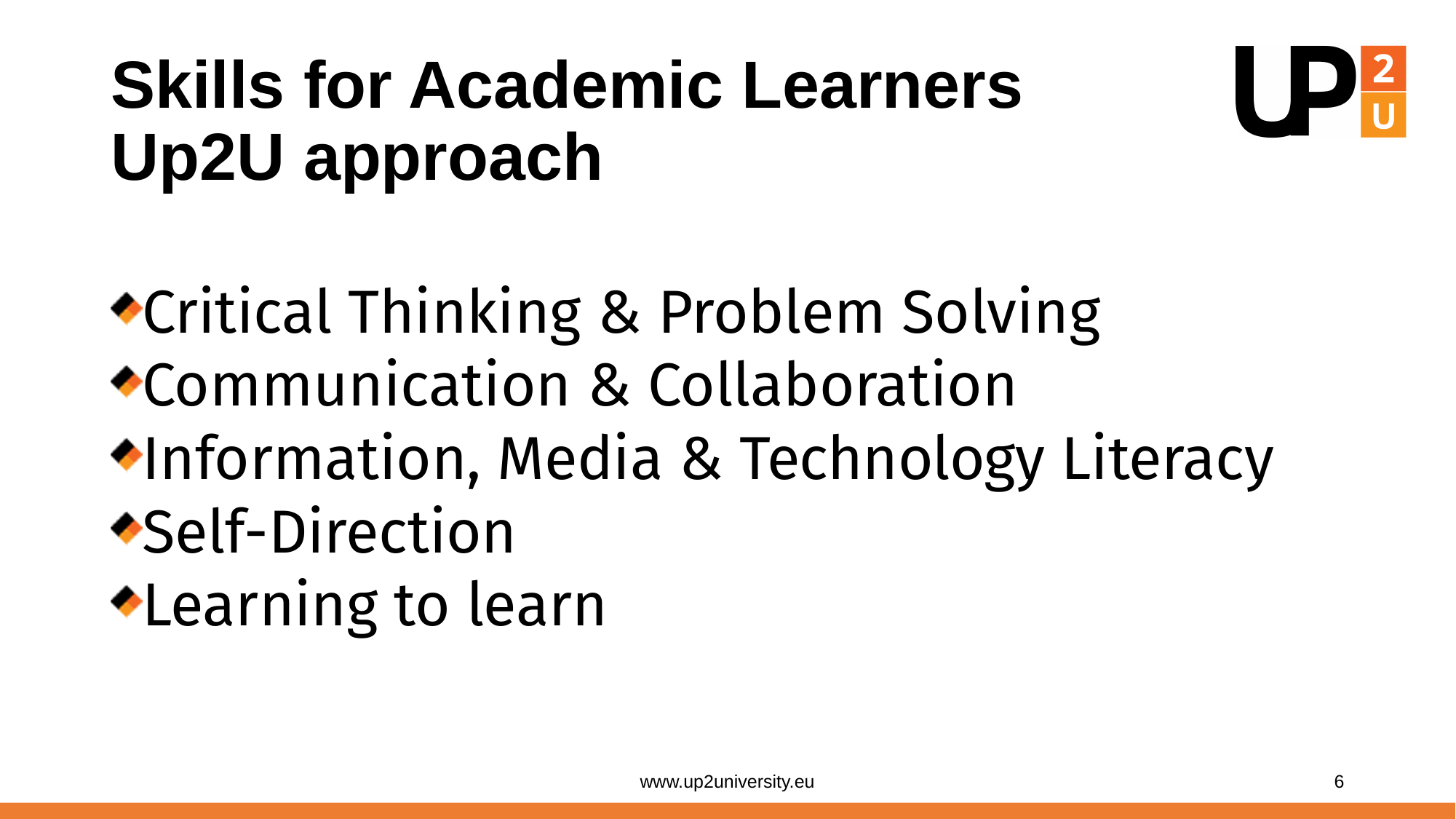

# Skills for Academic Learners Up2U approach
Critical Thinking & Problem Solving
Communication & Collaboration
Information, Media & Technology Literacy
Self-Direction
Learning to learn
www.up2university.eu
6